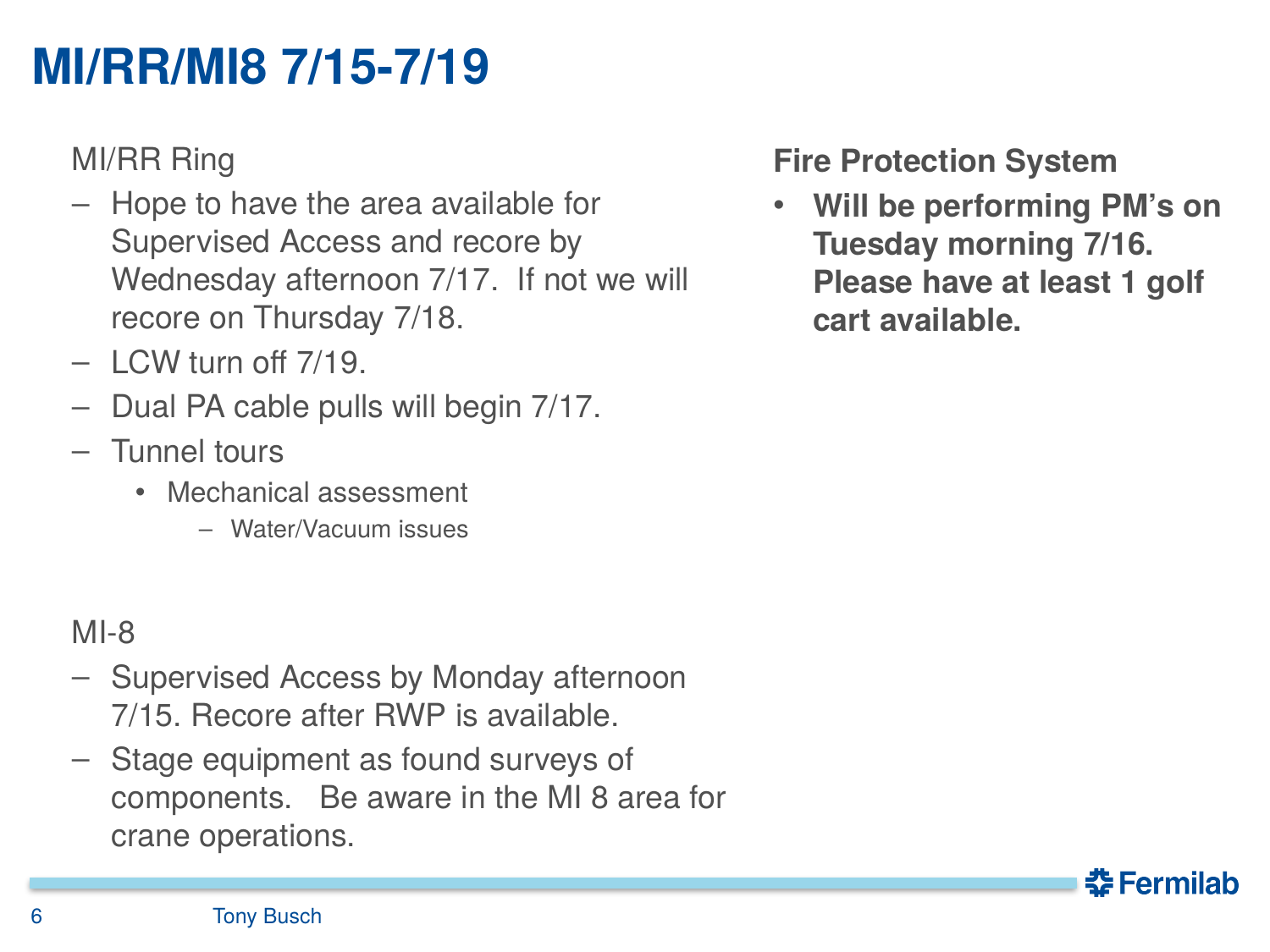

# MI/RR/MI8 7/15-7/19

MI/RR Ring
Hope to have the area available for Supervised Access and recore by Wednesday afternoon 7/17.  If not we will recore on Thursday 7/18.
LCW turn off 7/19.
Dual PA cable pulls will begin 7/17.
Tunnel tours
Mechanical assessment
Water/Vacuum issues

MI-8
Supervised Access by Monday afternoon 7/15. Recore after RWP is available.
Stage equipment as found surveys of components.   Be aware in the MI 8 area for crane operations.
Fire Protection System
Will be performing PM’s on Tuesday morning 7/16.  Please have at least 1 golf cart available.
6
Tony Busch